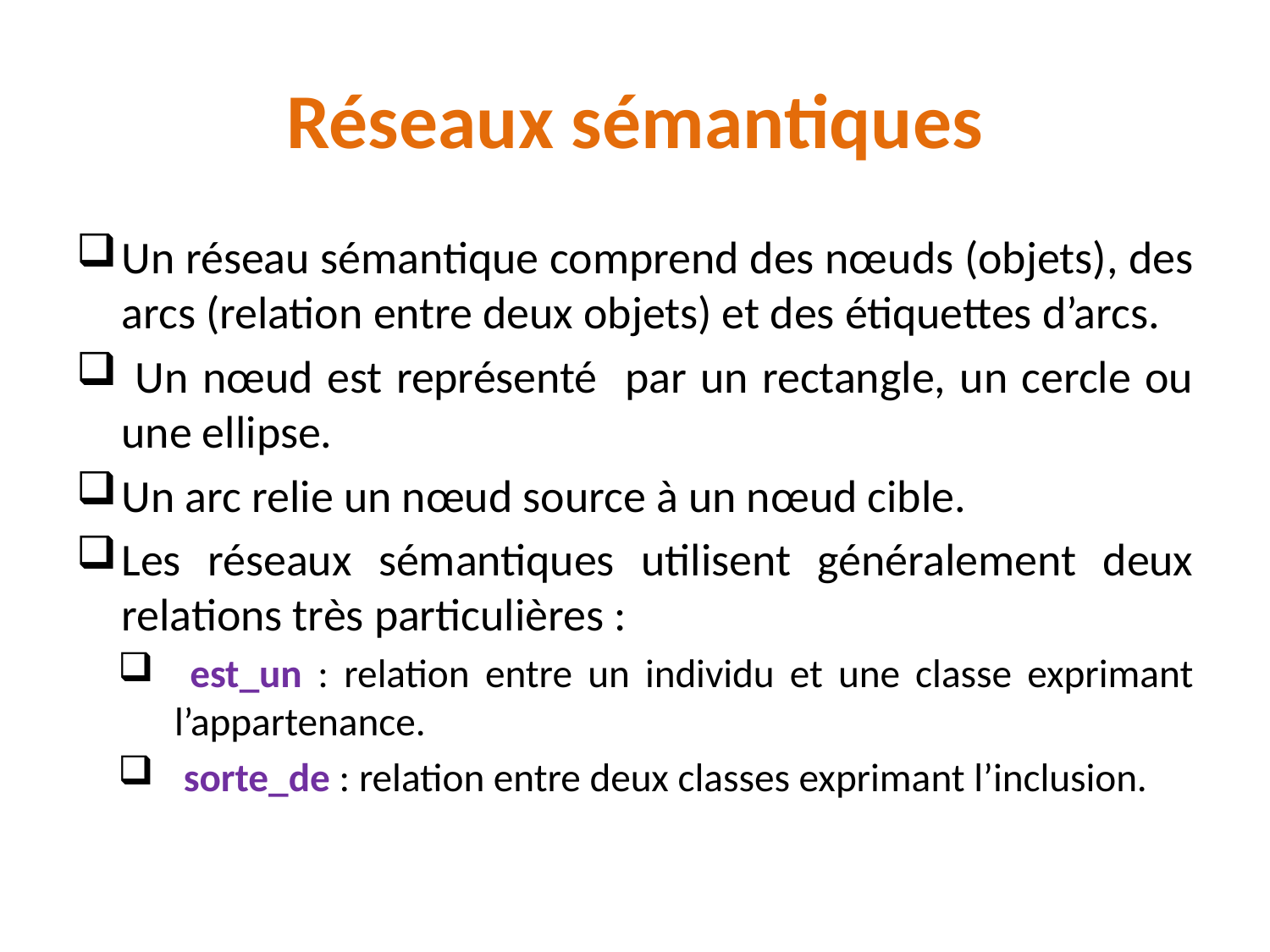

# Réseaux sémantiques
Un réseau sémantique comprend des nœuds (objets), des arcs (relation entre deux objets) et des étiquettes d’arcs.
 Un nœud est représenté  par un rectangle, un cercle ou une ellipse.
Un arc relie un nœud source à un nœud cible.
Les réseaux sémantiques utilisent généralement deux relations très particulières :
 est_un : relation entre un individu et une classe exprimant l’appartenance.
 sorte_de : relation entre deux classes exprimant l’inclusion.